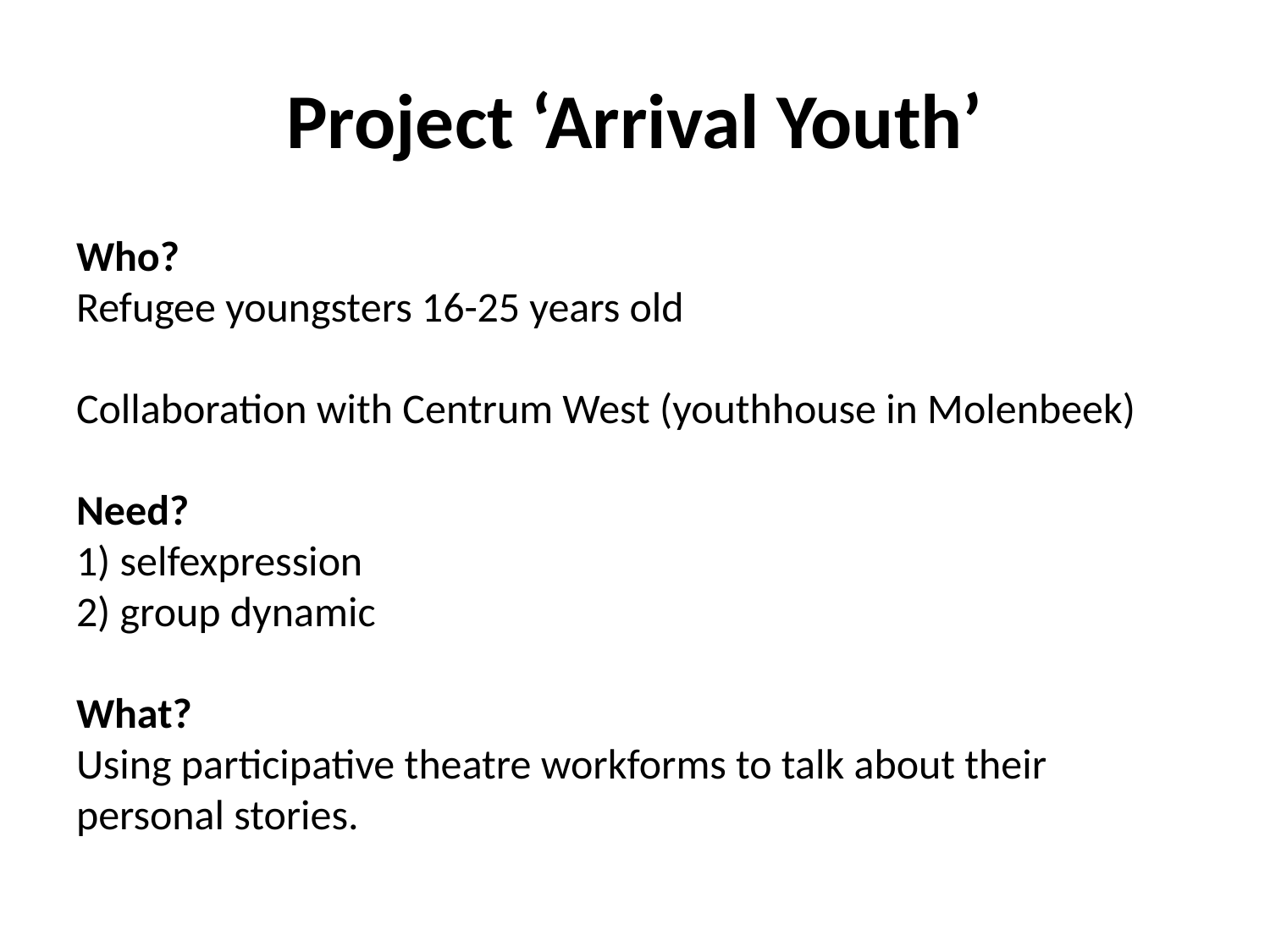

# Project ‘Arrival Youth’
Who?
Refugee youngsters 16-25 years old
Collaboration with Centrum West (youthhouse in Molenbeek)
Need?
1) selfexpression
2) group dynamic
What?
Using participative theatre workforms to talk about their personal stories.